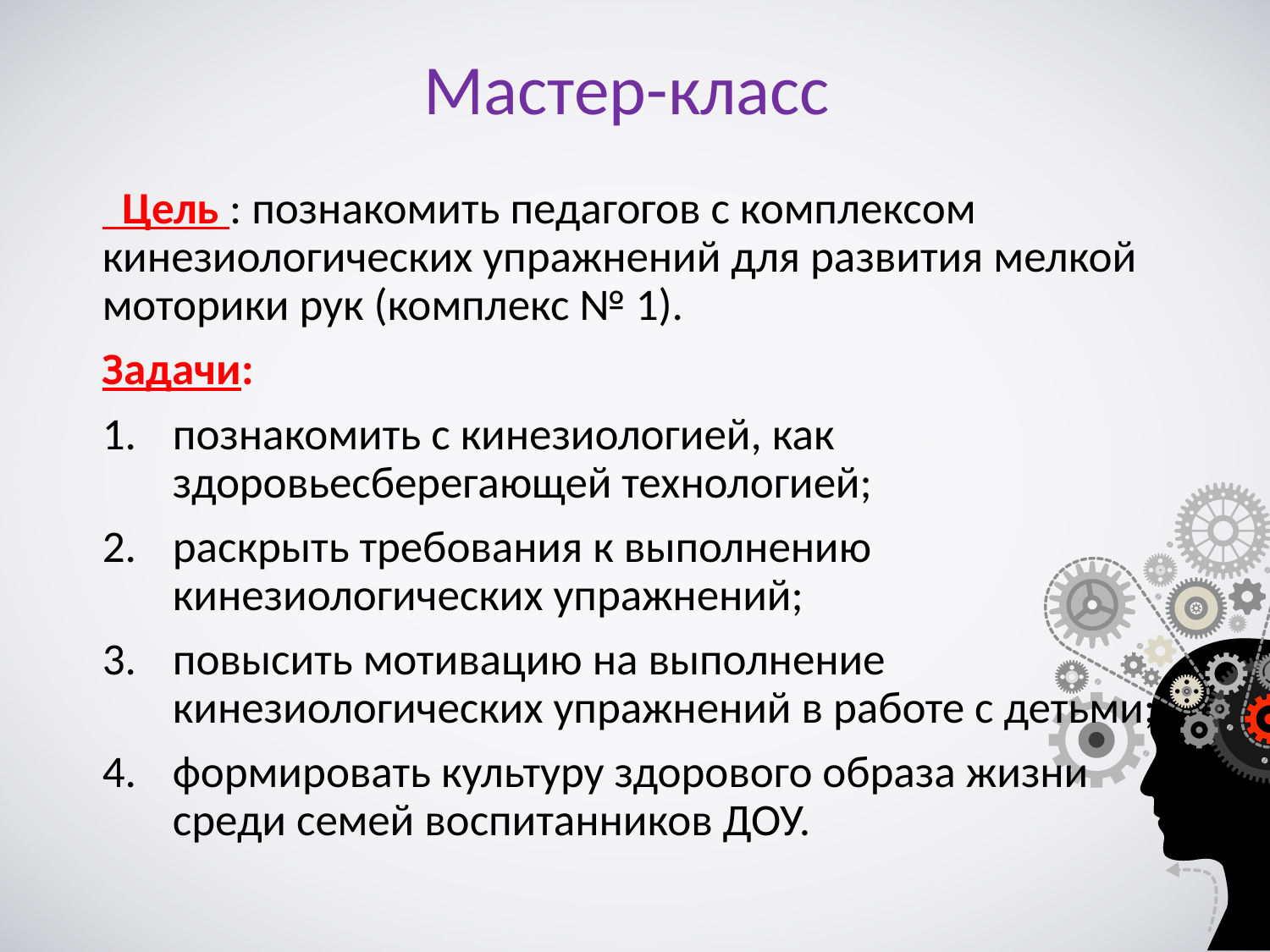

# Мастер-класс
  Цель : познакомить педагогов с комплексом  кинезиологических упражнений для развития мелкой моторики рук (комплекс № 1).
Задачи:
познакомить с кинезиологией, как здоровьесберегающей технологией;
раскрыть требования к выполнению кинезиологических упражнений;
повысить мотивацию на выполнение  кинезиологических упражнений в работе с детьми;
формировать культуру здорового образа жизни среди семей воспитанников ДОУ.